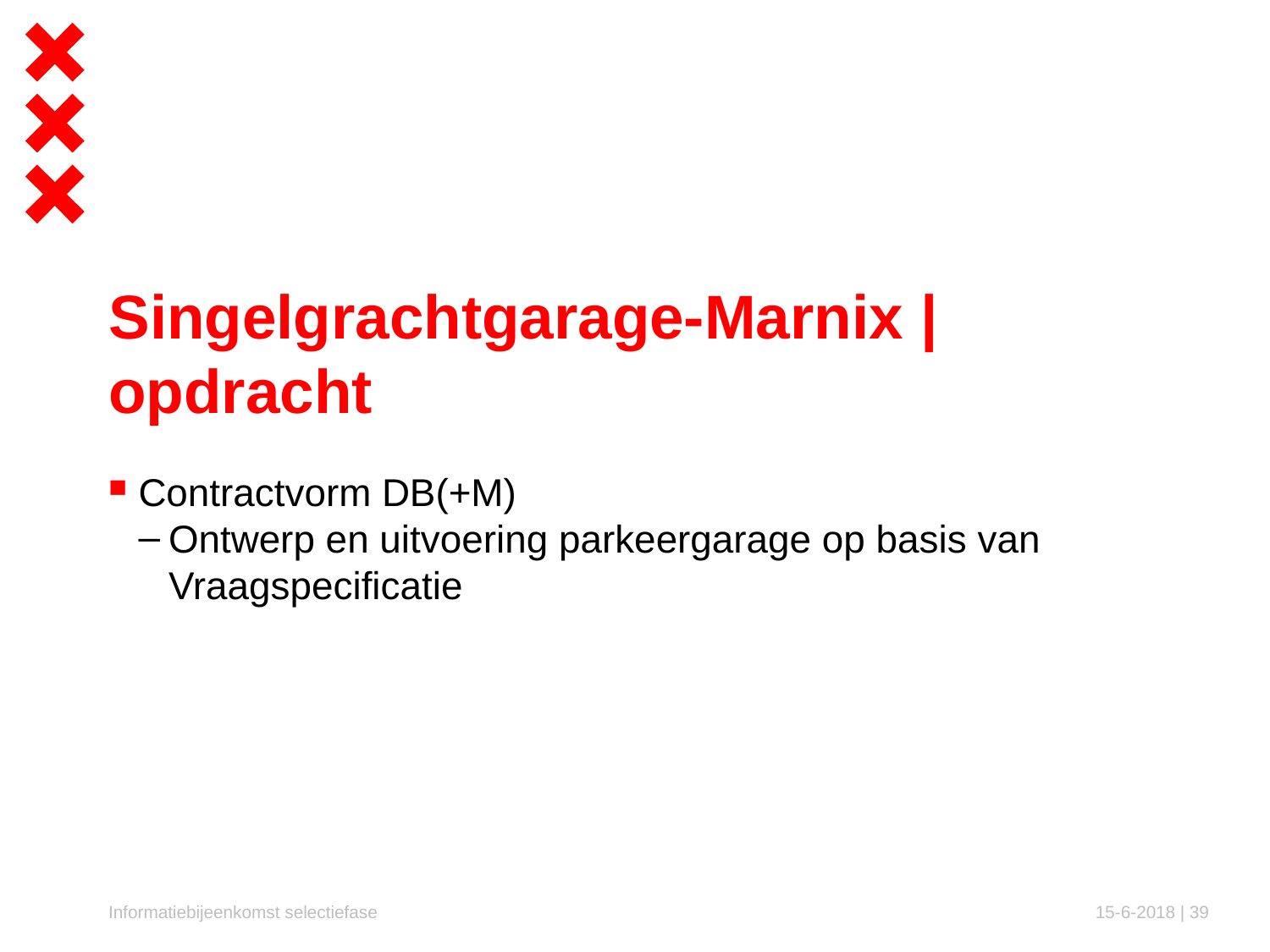

# Singelgrachtgarage-Marnix | opdracht
Contractvorm DB(+M)
Ontwerp en uitvoering parkeergarage op basis van Vraagspecificatie
Informatiebijeenkomst selectiefase
15-6-2018
| 39